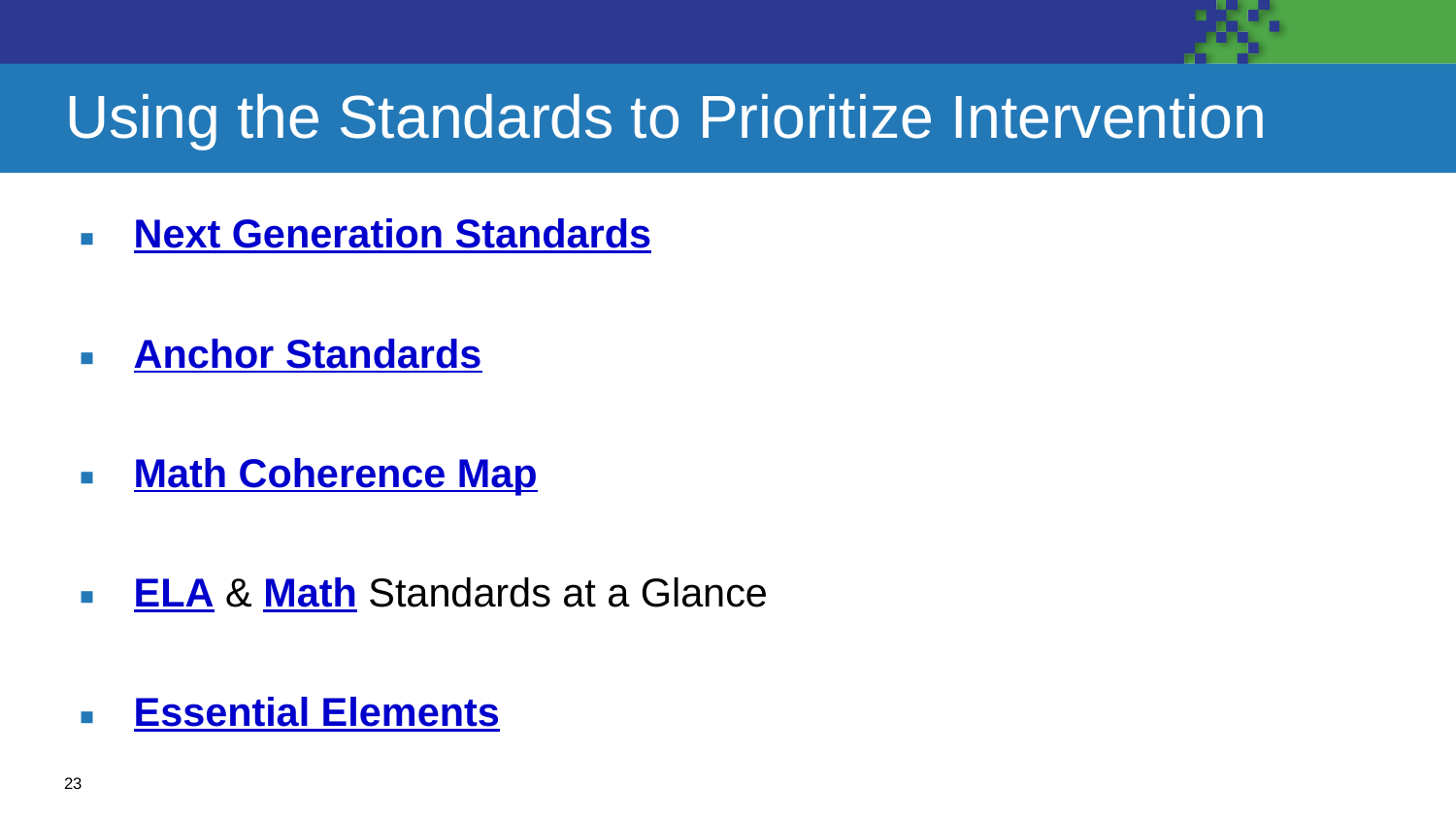

# Using the Standards to Prioritize Intervention
Next Generation Standards

Anchor Standards

Math Coherence Map

ELA & Math Standards at a Glance

Essential Elements

23